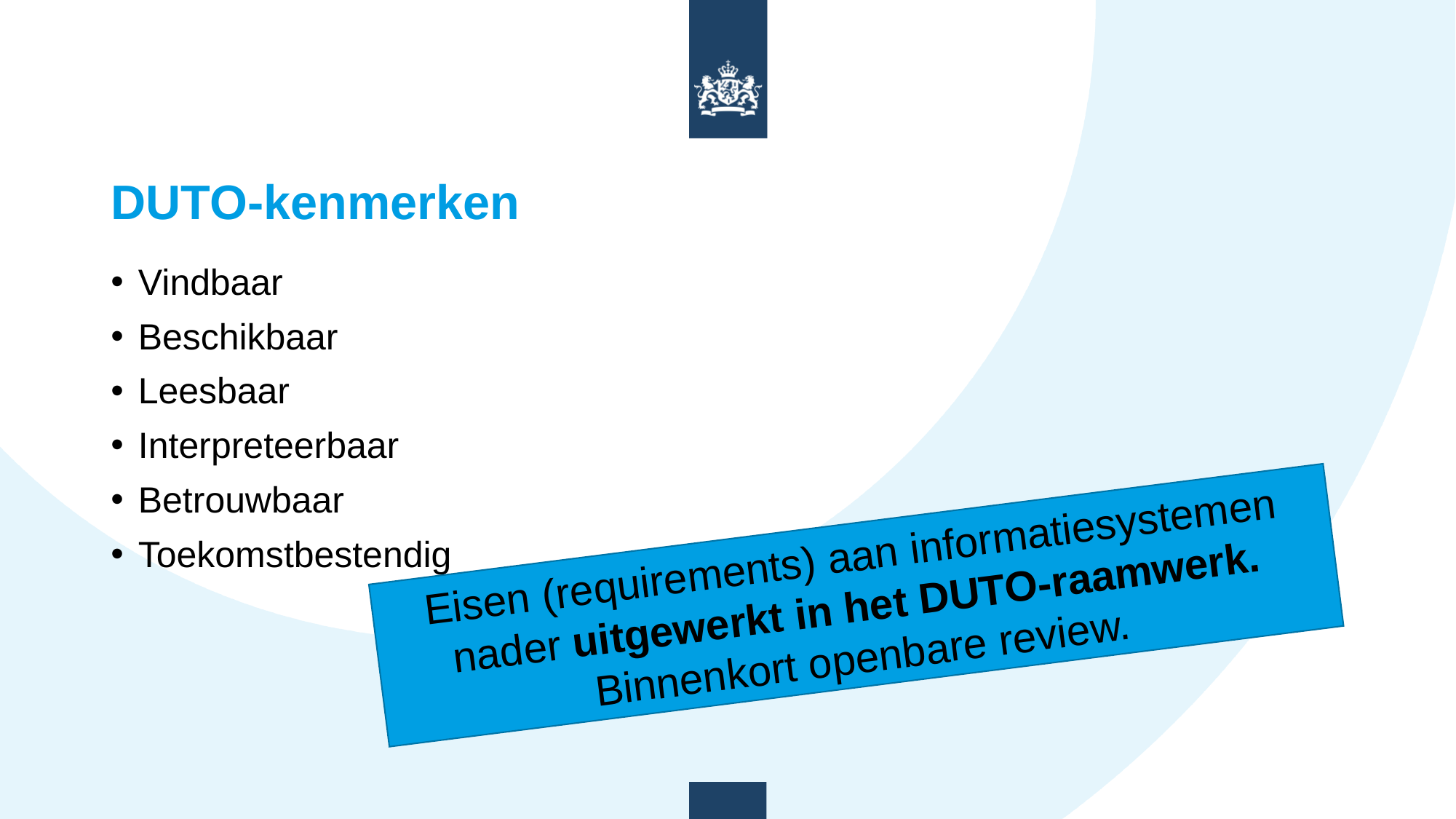

# DUTO-kenmerken
Vindbaar
Beschikbaar
Leesbaar
Interpreteerbaar
Betrouwbaar
Toekomstbestendig
Eisen (requirements) aan informatiesystemen nader uitgewerkt in het DUTO-raamwerk.
Binnenkort openbare review.